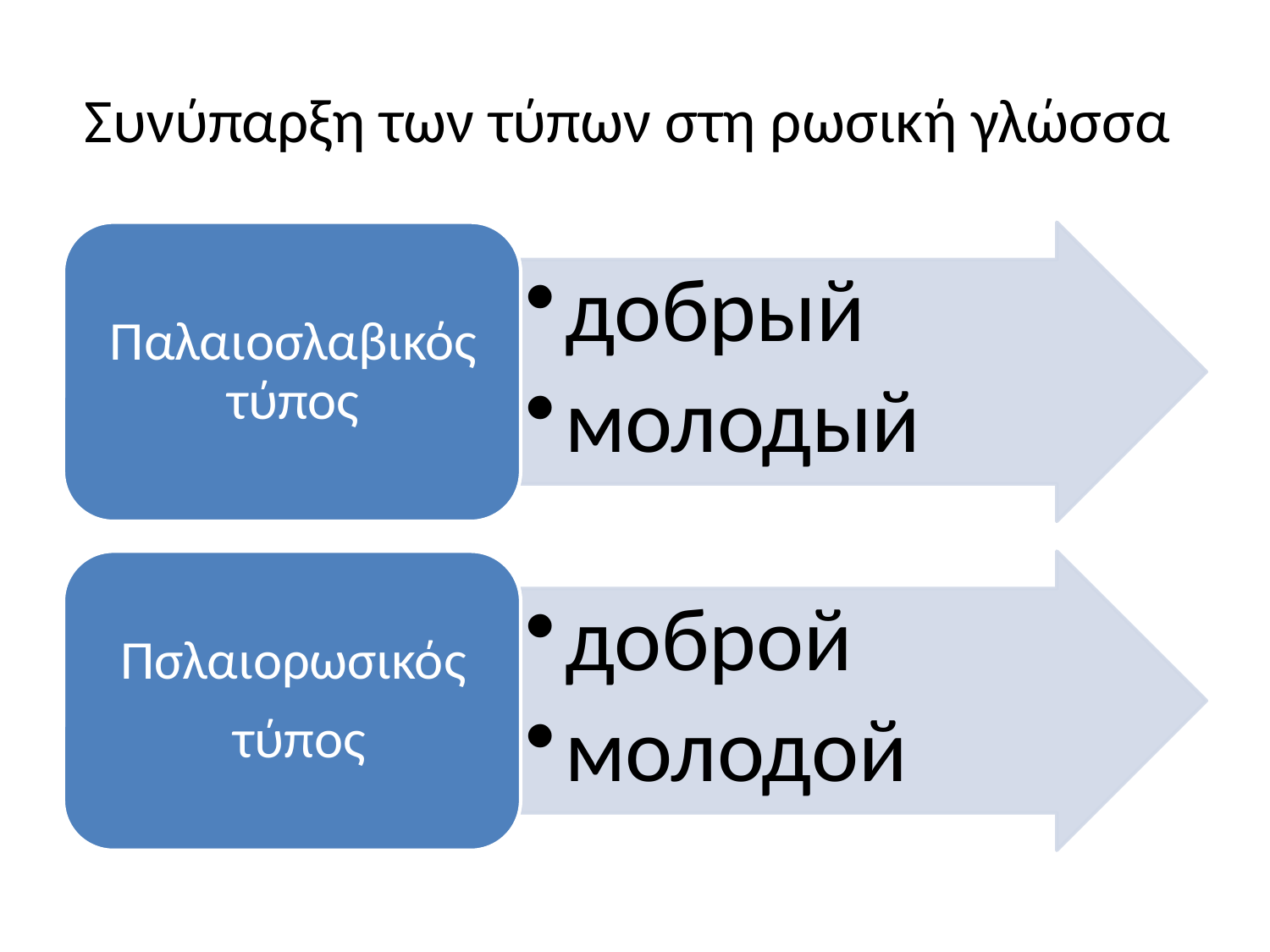

# Συνύπαρξη των τύπων στη ρωσική γλώσσα
добрый
молодый
Παλαιοσλαβικός  τύπος
доброй
молодой
Πσλαιορωσικός
τύπος